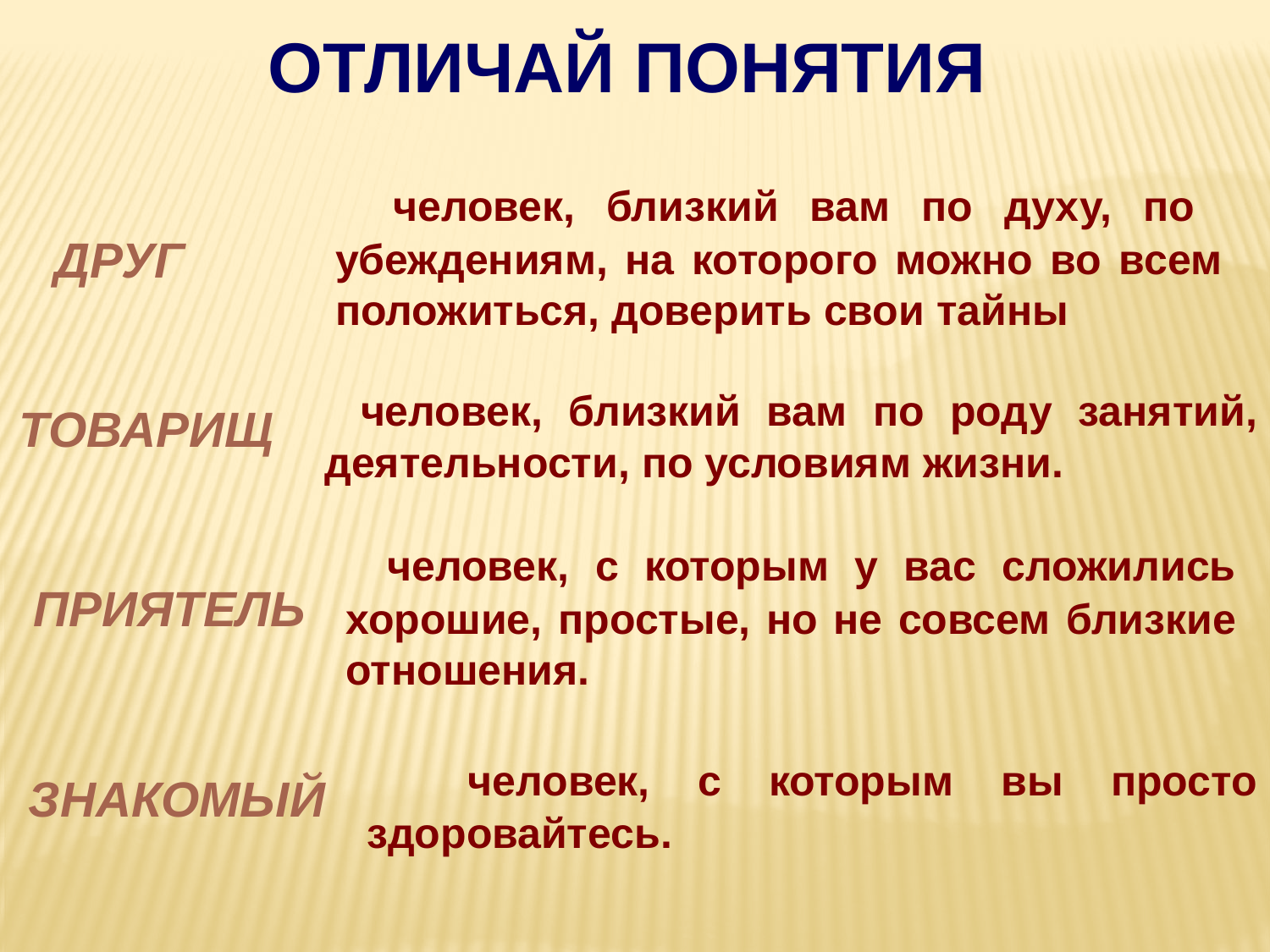

ОТЛИЧАЙ ПОНЯТИЯ
   человек, близкий вам по духу, по   убеждениям, на которого можно во всем   положиться, доверить свои тайны
ДРУГ
   человек, близкий вам по роду занятий, деятельности, по условиям жизни.
ТОВАРИЩ
   человек, с которым у вас сложились хорошие, простые, но не совсем близкие отношения.
ПРИЯТЕЛЬ
   человек, с которым вы просто здоровайтесь.
ЗНАКОМЫЙ